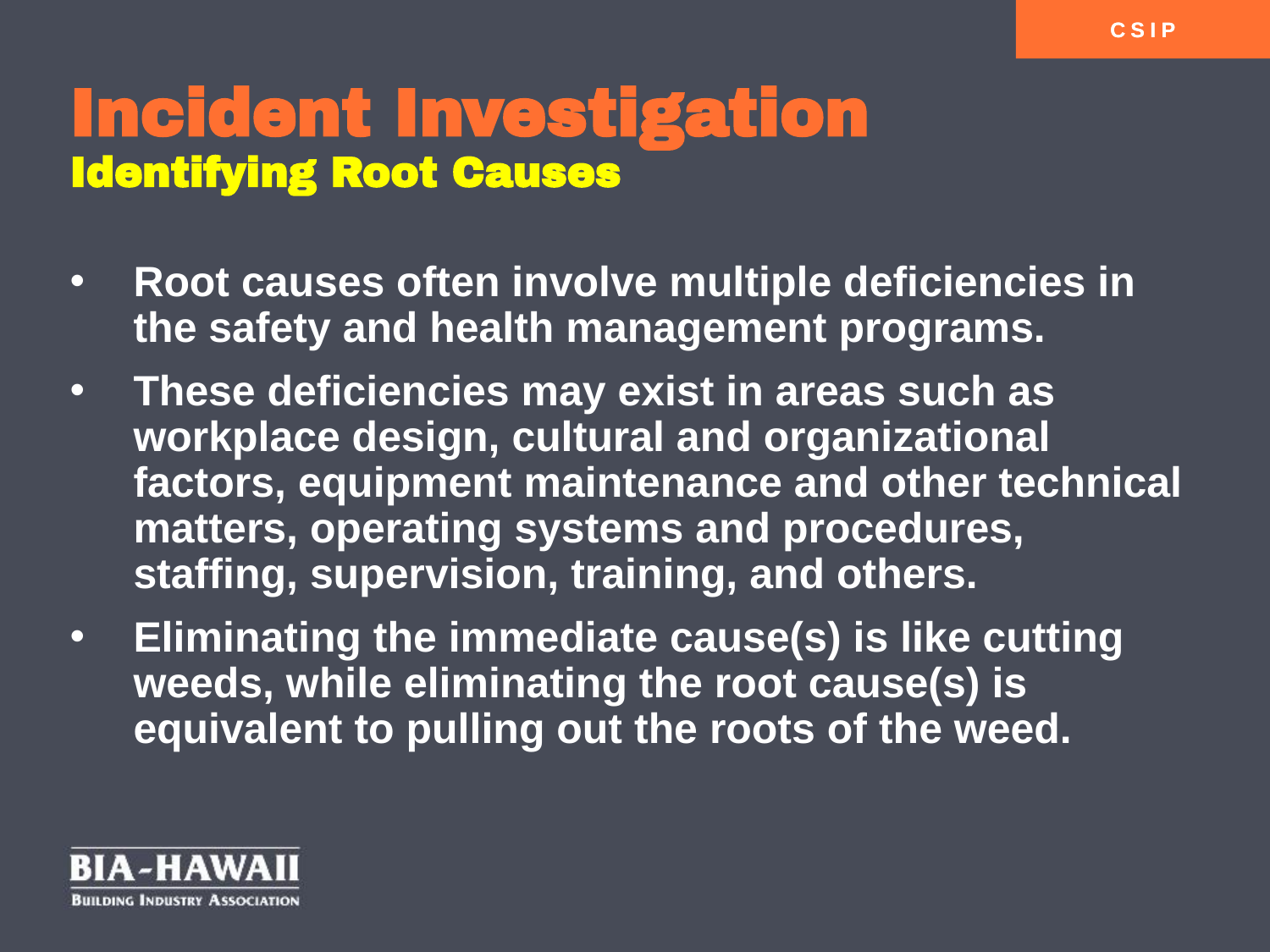

# Incident Investigation Identifying Root Causes
Root causes often involve multiple deficiencies in the safety and health management programs.
These deficiencies may exist in areas such as workplace design, cultural and organizational factors, equipment maintenance and other technical matters, operating systems and procedures, staffing, supervision, training, and others.
Eliminating the immediate cause(s) is like cutting weeds, while eliminating the root cause(s) is equivalent to pulling out the roots of the weed.